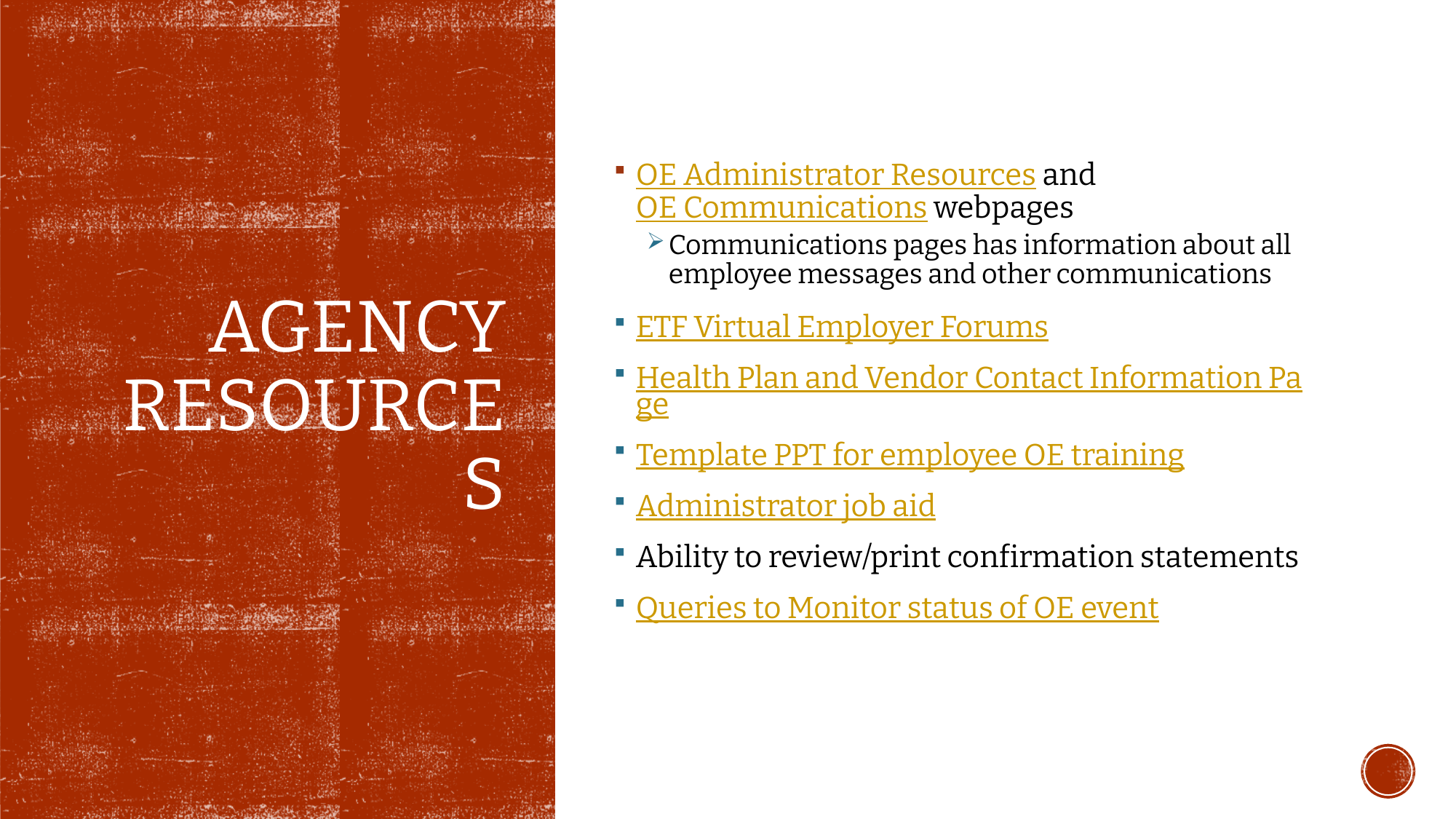

OE Administrator Resources and OE Communications webpages
Communications pages has information about all employee messages and other communications
ETF Virtual Employer Forums
Health Plan and Vendor Contact Information Page
Template PPT for employee OE training
Administrator job aid
Ability to review/print confirmation statements
Queries to Monitor status of OE event

# Agency Resources